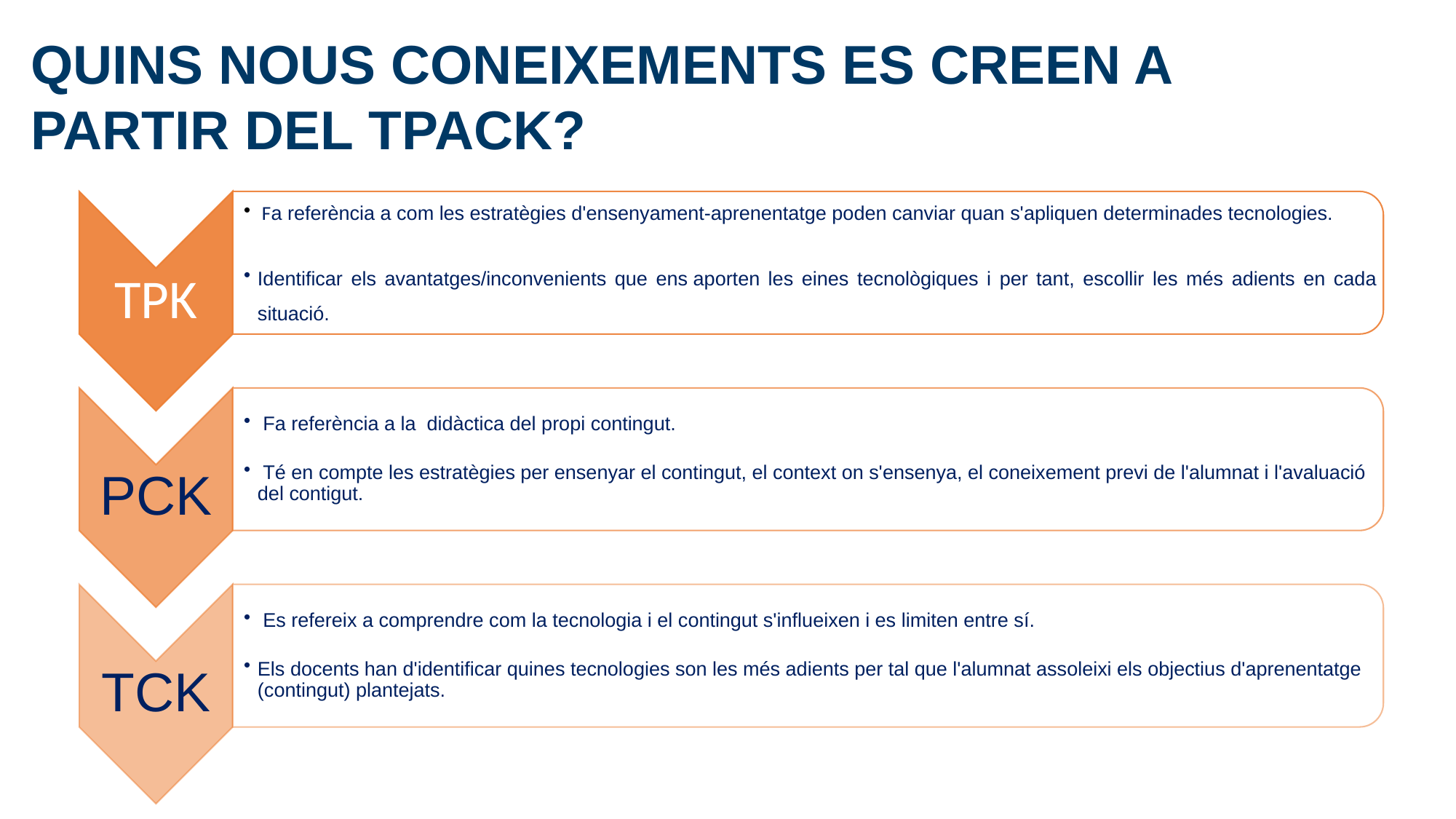

QUINS NOUS CONEIXEMENTS ES CREEN A PARTIR DEL TPACK?
TPK
 Fa referència a com les estratègies d'ensenyament-aprenentatge poden canviar quan s'apliquen determinades tecnologies.

Identificar els avantatges/inconvenients que ens aporten les eines tecnològiques i per tant, escollir les més adients en cada situació.
PCK
 Fa referència a la  didàctica del propi contingut.

 Té en compte les estratègies per ensenyar el contingut, el context on s'ensenya, el coneixement previ de l'alumnat i l'avaluació del contigut.
TCK
 Es refereix a comprendre com la tecnologia i el contingut s'influeixen i es limiten entre sí.

Els docents han d'identificar quines tecnologies son les més adients per tal que l'alumnat assoleixi els objectius d'aprenentatge (contingut) plantejats.